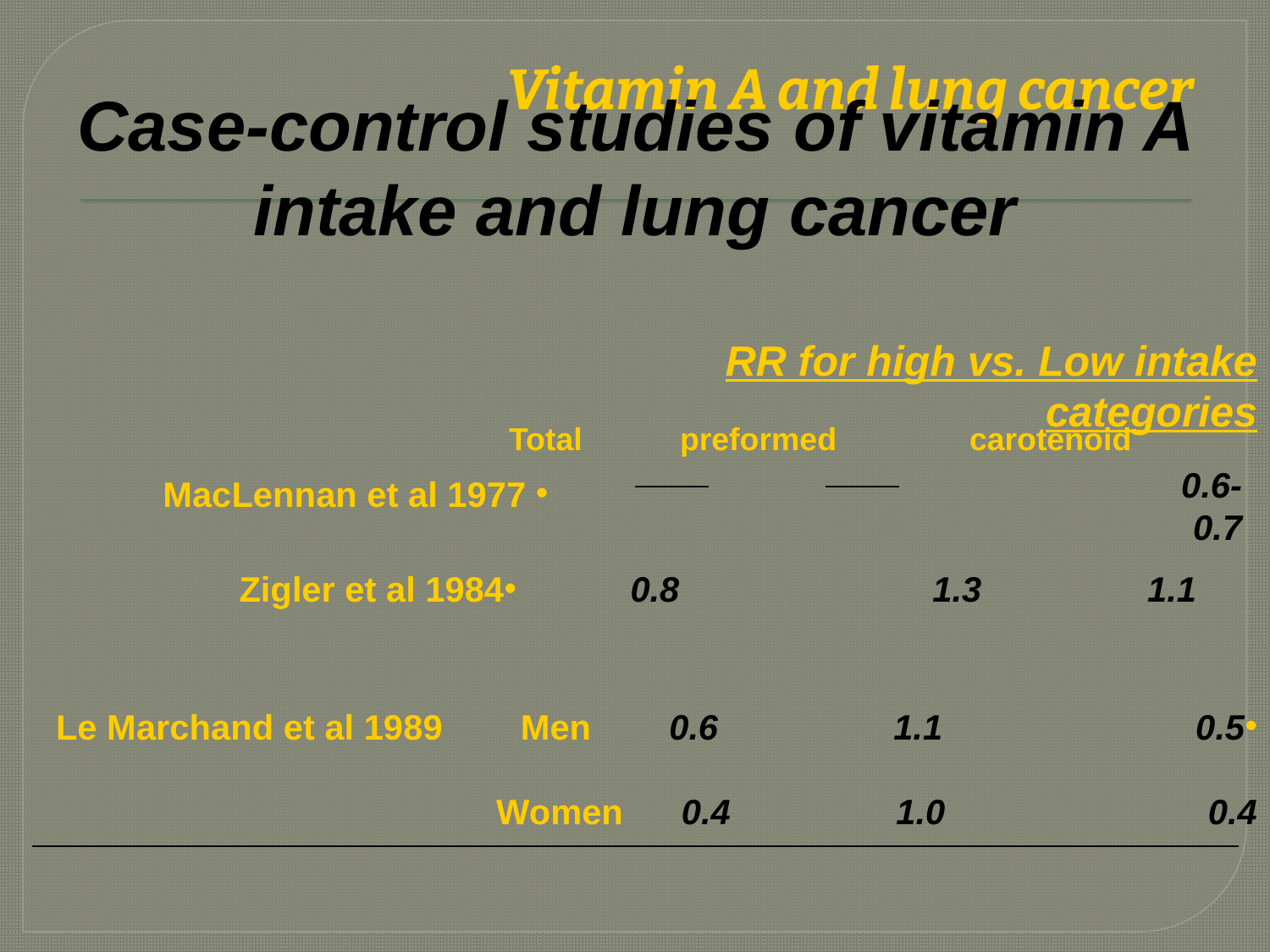

# Vitamin A and lung cancer
Case-control studies of vitamin A intake and lung cancer
RR for high vs. Low intake categories
              Total           preformed               carotenoid
0.6-0.7
 MacLennan et al 1977
Zigler et al 1984
   1.1                 1.3                          0.8
Le Marchand et al 1989        Men        0.6                  1.1                          0.5
Women      0.4                 1.0                           0.4